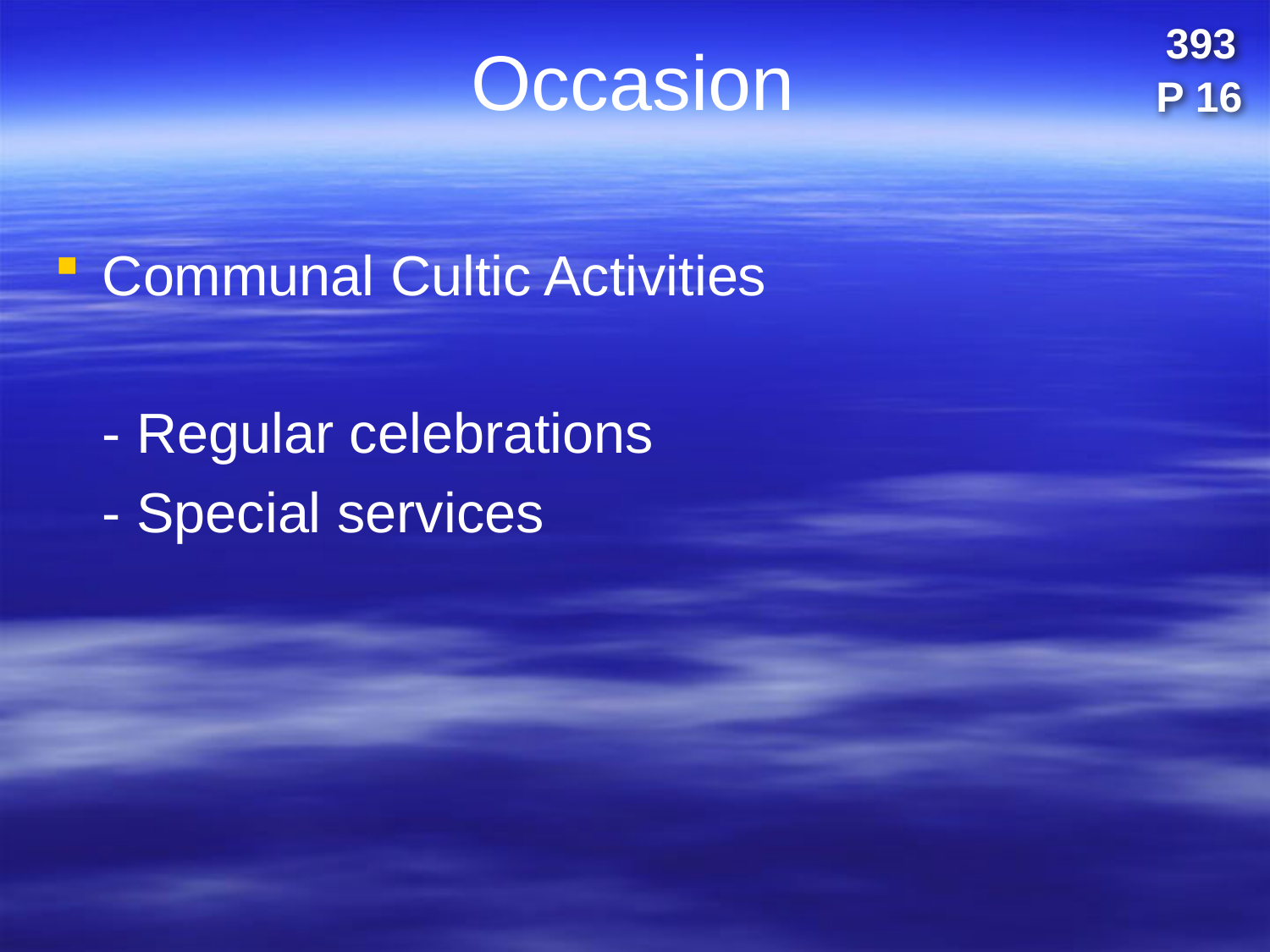

# Occasion
393
P 16
Communal Cultic Activities

	- Regular celebrations
	- Special services